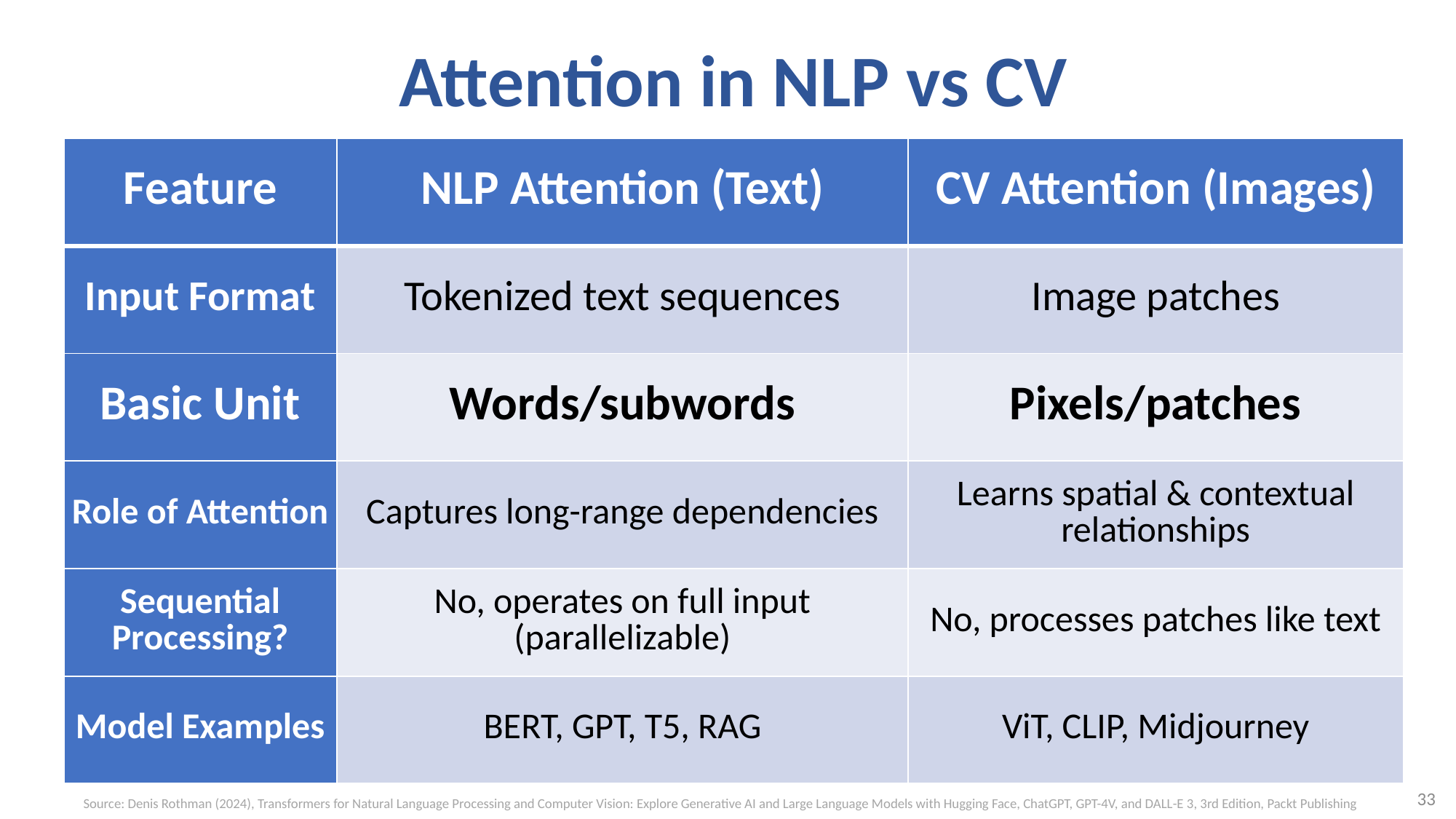

# Attention in NLP vs CV
| Feature | NLP Attention (Text) | CV Attention (Images) |
| --- | --- | --- |
| Input Format | Tokenized text sequences | Image patches |
| Basic Unit | Words/subwords | Pixels/patches |
| Role of Attention | Captures long-range dependencies | Learns spatial & contextual relationships |
| Sequential Processing? | No, operates on full input (parallelizable) | No, processes patches like text |
| Model Examples | BERT, GPT, T5, RAG | ViT, CLIP, Midjourney |
33
Source: Denis Rothman (2024), Transformers for Natural Language Processing and Computer Vision: Explore Generative AI and Large Language Models with Hugging Face, ChatGPT, GPT-4V, and DALL-E 3, 3rd Edition, Packt Publishing